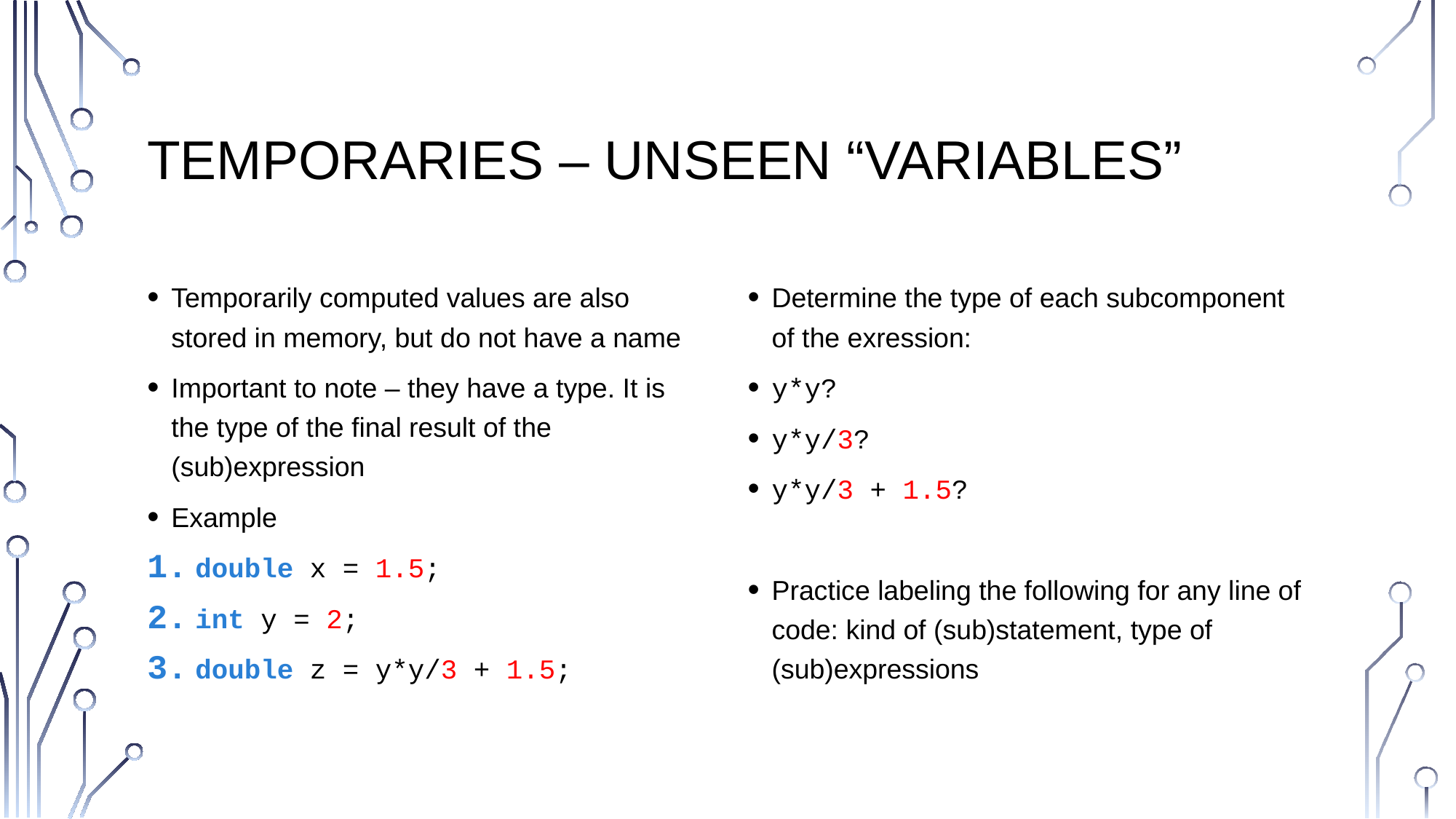

# Temporaries – Unseen “variables”
Temporarily computed values are also stored in memory, but do not have a name
Important to note – they have a type. It is the type of the final result of the (sub)expression
Example
double x = 1.5;
int y = 2;
double z = y*y/3 + 1.5;
Determine the type of each subcomponent of the exression:
y*y?
y*y/3?
y*y/3 + 1.5?

Practice labeling the following for any line of code: kind of (sub)statement, type of (sub)expressions